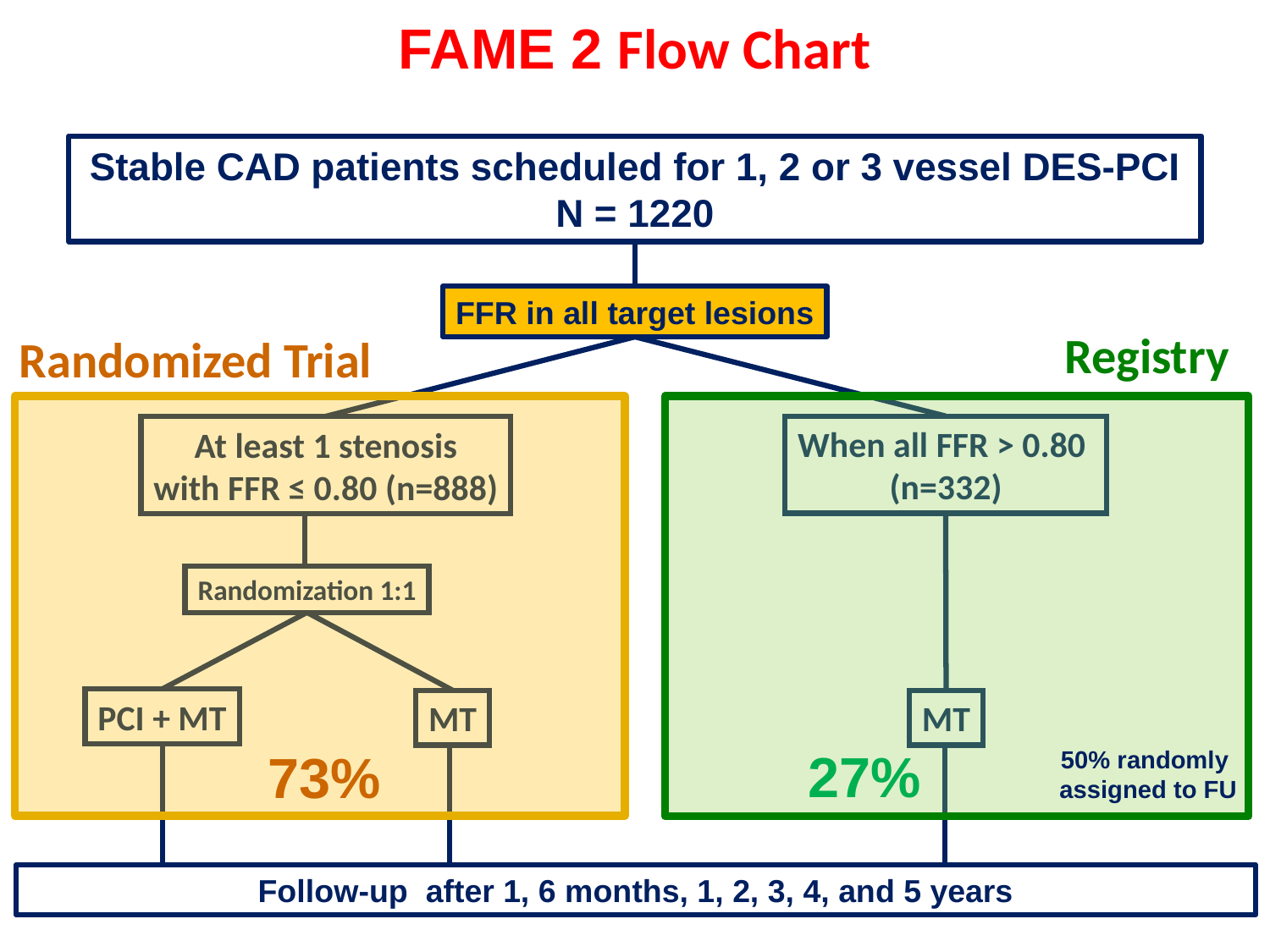

FAME 2 Flow Chart
Stable CAD patients scheduled for 1, 2 or 3 vessel DES-PCI
N = 1220
FFR in all target lesions
Registry

27%
50% randomly
assigned to FU
Randomized Trial

73%
At least 1 stenosis
with FFR ≤ 0.80 (n=888)
Randomization 1:1
PCI + MT
MT
When all FFR > 0.80
(n=332)
MT
Follow-up  after 1, 6 months, 1, 2, 3, 4, and 5 years